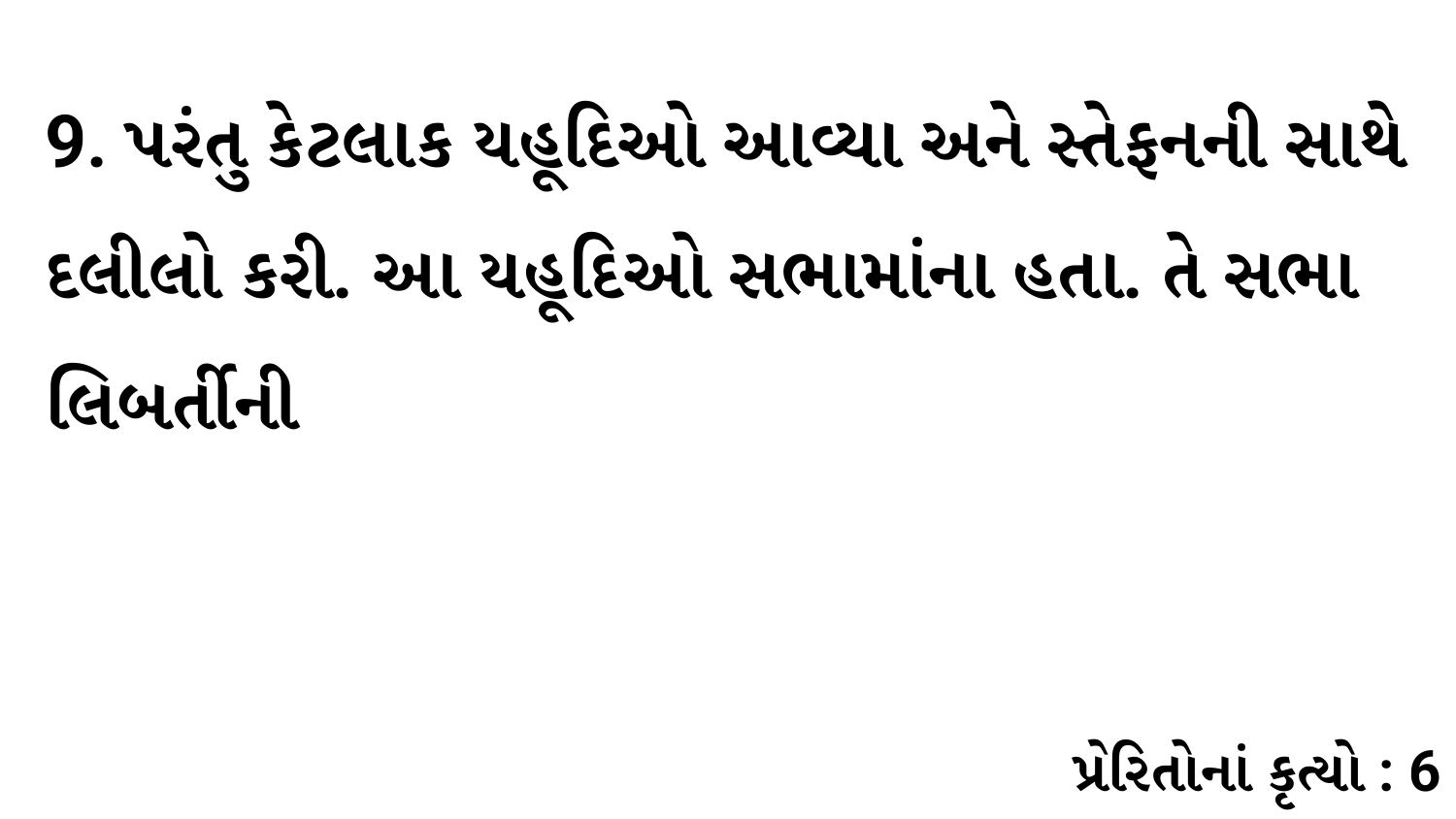

9. પરંતુ કેટલાક યહૂદિઓ આવ્યા અને સ્તેફનની સાથે દલીલો કરી. આ યહૂદિઓ સભામાંના હતા. તે સભા લિબર્તીની
પ્રેરિતોનાં કૃત્યો : 6